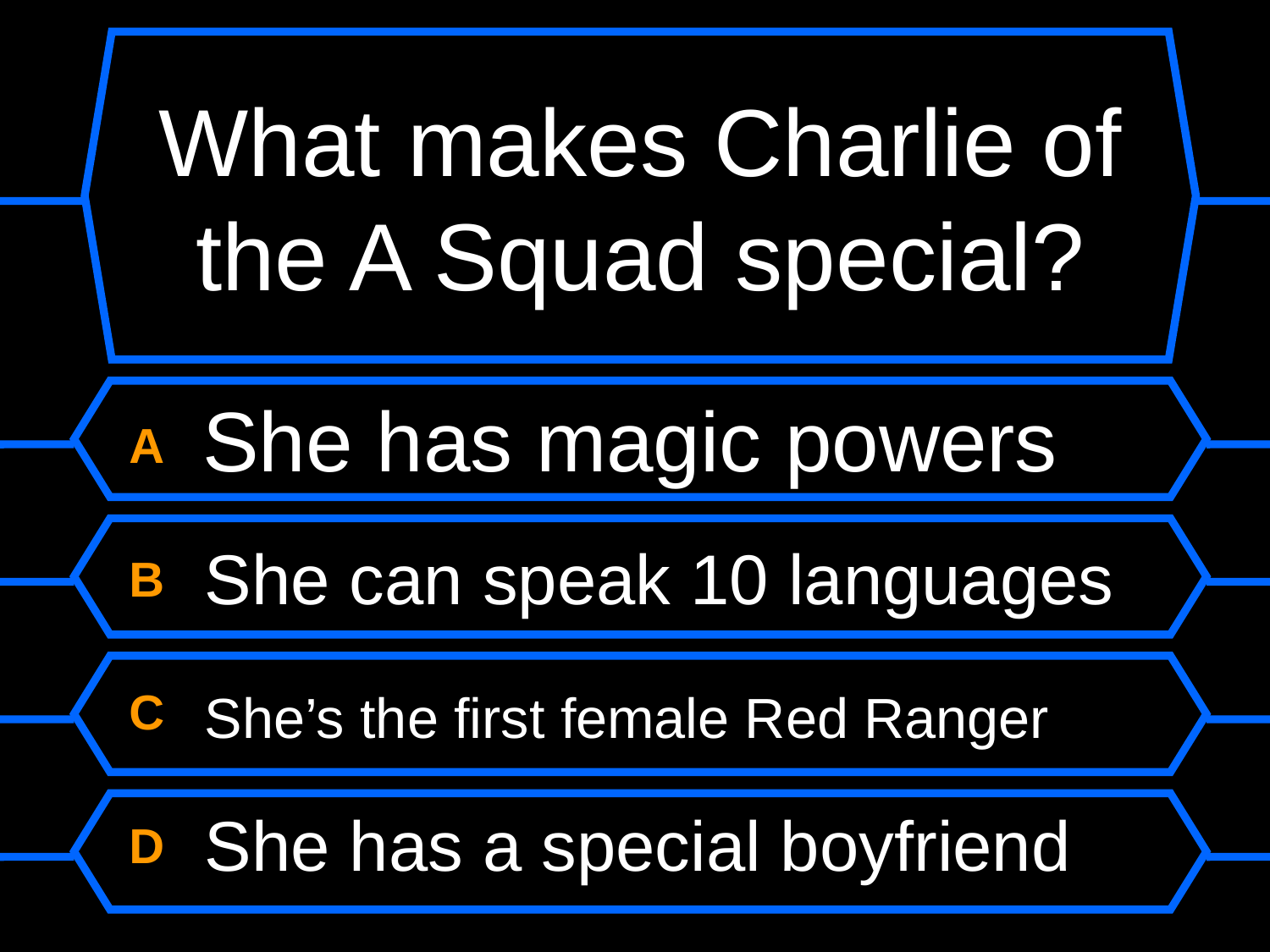

# What makes Charlie of the A Squad special?

A  She has magic powers
B  She can speak 10 languages
C  She’s the first female Red Ranger
D  She has a special boyfriend